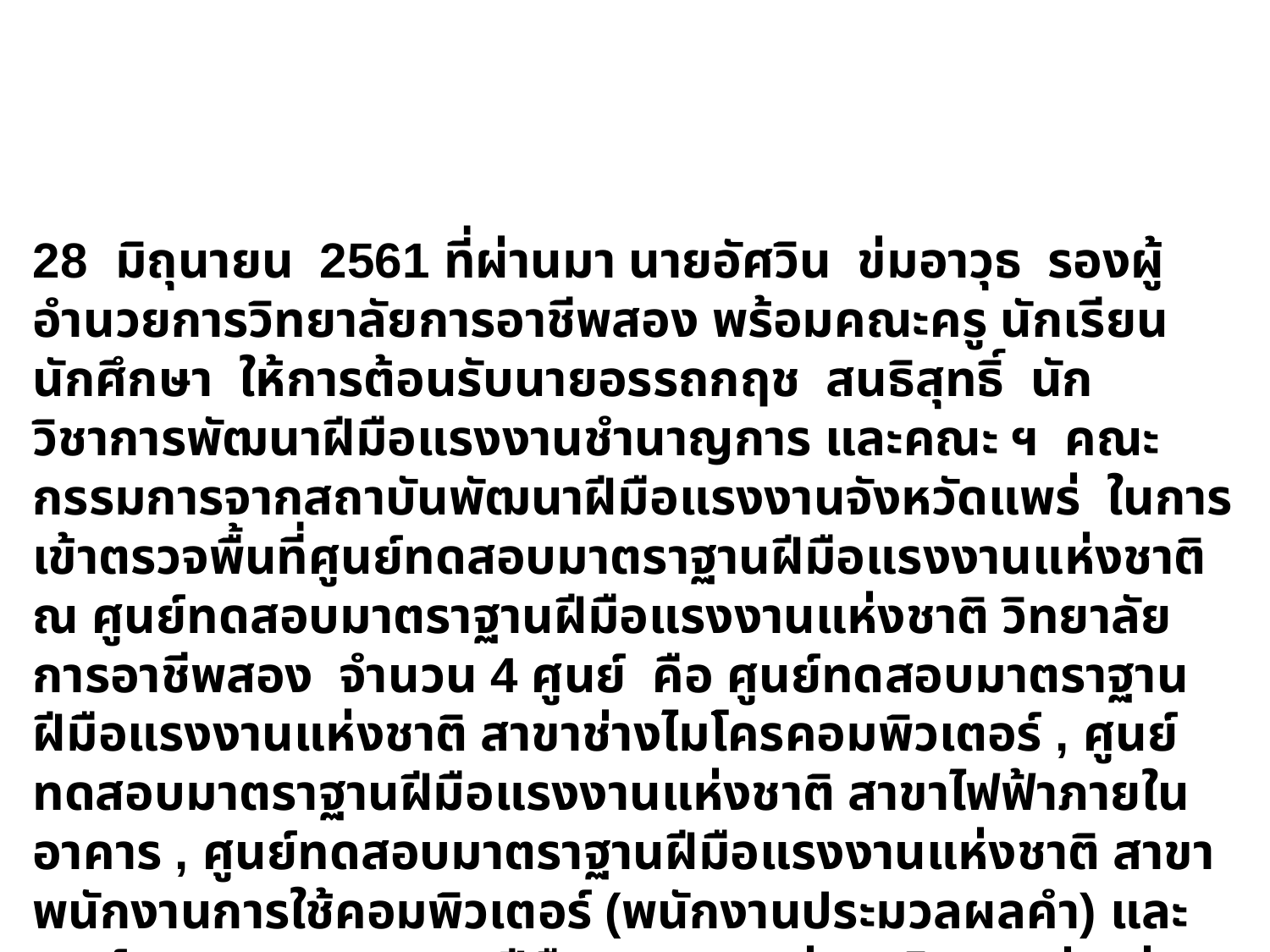

28  มิถุนายน  2561 ที่ผ่านมา นายอัศวิน  ข่มอาวุธ  รองผู้อำนวยการวิทยาลัยการอาชีพสอง พร้อมคณะครู นักเรียน นักศึกษา  ให้การต้อนรับนายอรรถกฤช  สนธิสุทธิ์  นักวิชาการพัฒนาฝีมือแรงงานชำนาญการ และคณะ ฯ  คณะกรรมการจากสถาบันพัฒนาฝีมือแรงงานจังหวัดแพร่  ในการเข้าตรวจพื้นที่ศูนย์ทดสอบมาตราฐานฝีมือแรงงานแห่งชาติ  ณ ศูนย์ทดสอบมาตราฐานฝีมือแรงงานแห่งชาติ วิทยาลัยการอาชีพสอง  จำนวน 4 ศูนย์  คือ ศูนย์ทดสอบมาตราฐานฝีมือแรงงานแห่งชาติ สาขาช่างไมโครคอมพิวเตอร์ , ศูนย์ทดสอบมาตราฐานฝีมือแรงงานแห่งชาติ สาขาไฟฟ้าภายในอาคาร , ศูนย์ทดสอบมาตราฐานฝีมือแรงงานแห่งชาติ สาขาพนักงานการใช้คอมพิวเตอร์ (พนักงานประมวลผลคำ) และศูนย์ทดสอบมาตราฐานฝีมือแรงงานแห่งชาติ สาขาช่างซ่อมรถยนต์